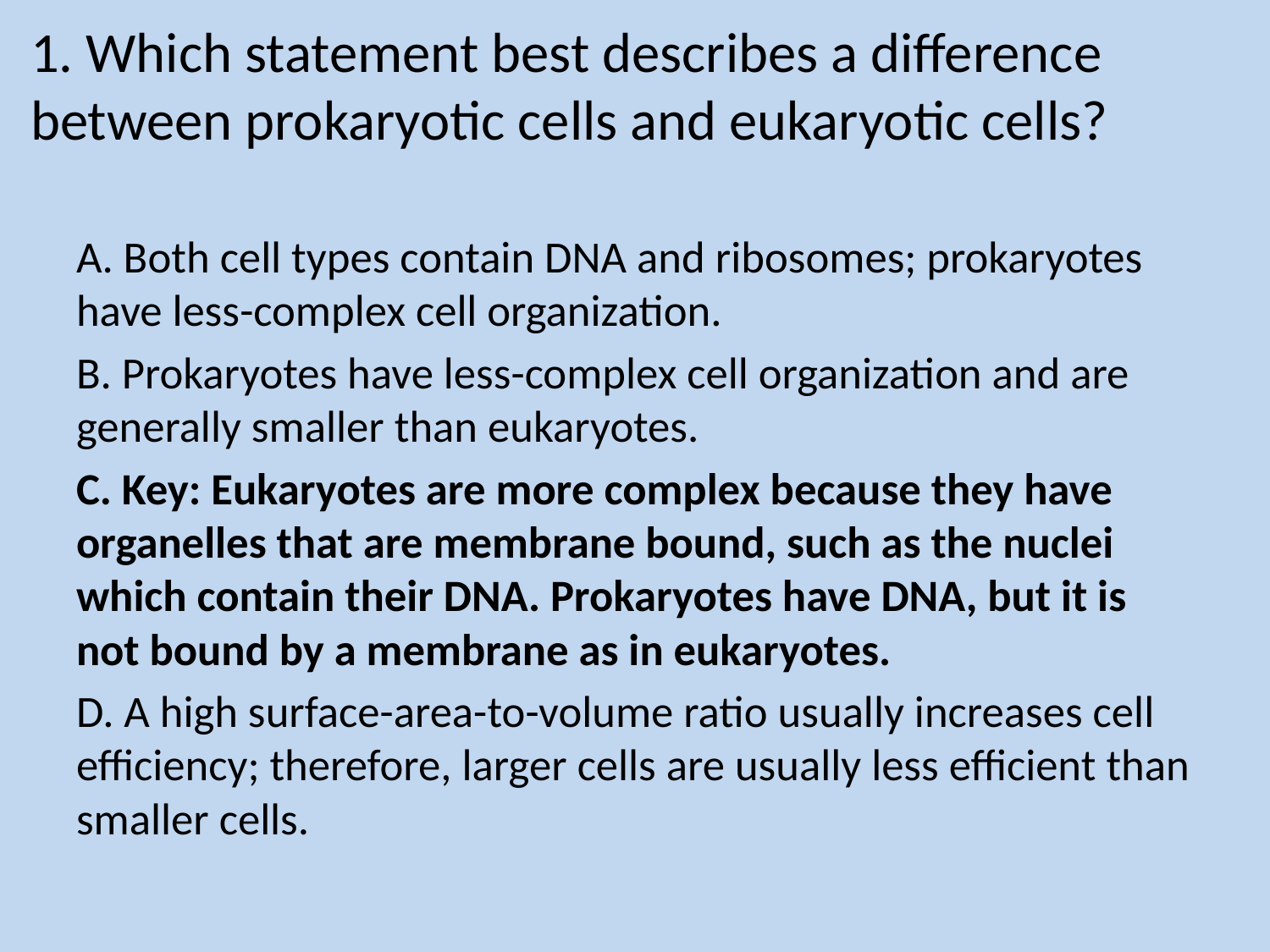

# 1. Which statement best describes a difference between prokaryotic cells and eukaryotic cells?
A. Both cell types contain DNA and ribosomes; prokaryotes have less-complex cell organization.
B. Prokaryotes have less-complex cell organization and are generally smaller than eukaryotes.
C. Key: Eukaryotes are more complex because they have organelles that are membrane bound, such as the nuclei which contain their DNA. Prokaryotes have DNA, but it is not bound by a membrane as in eukaryotes.
D. A high surface-area-to-volume ratio usually increases cell efficiency; therefore, larger cells are usually less efficient than smaller cells.